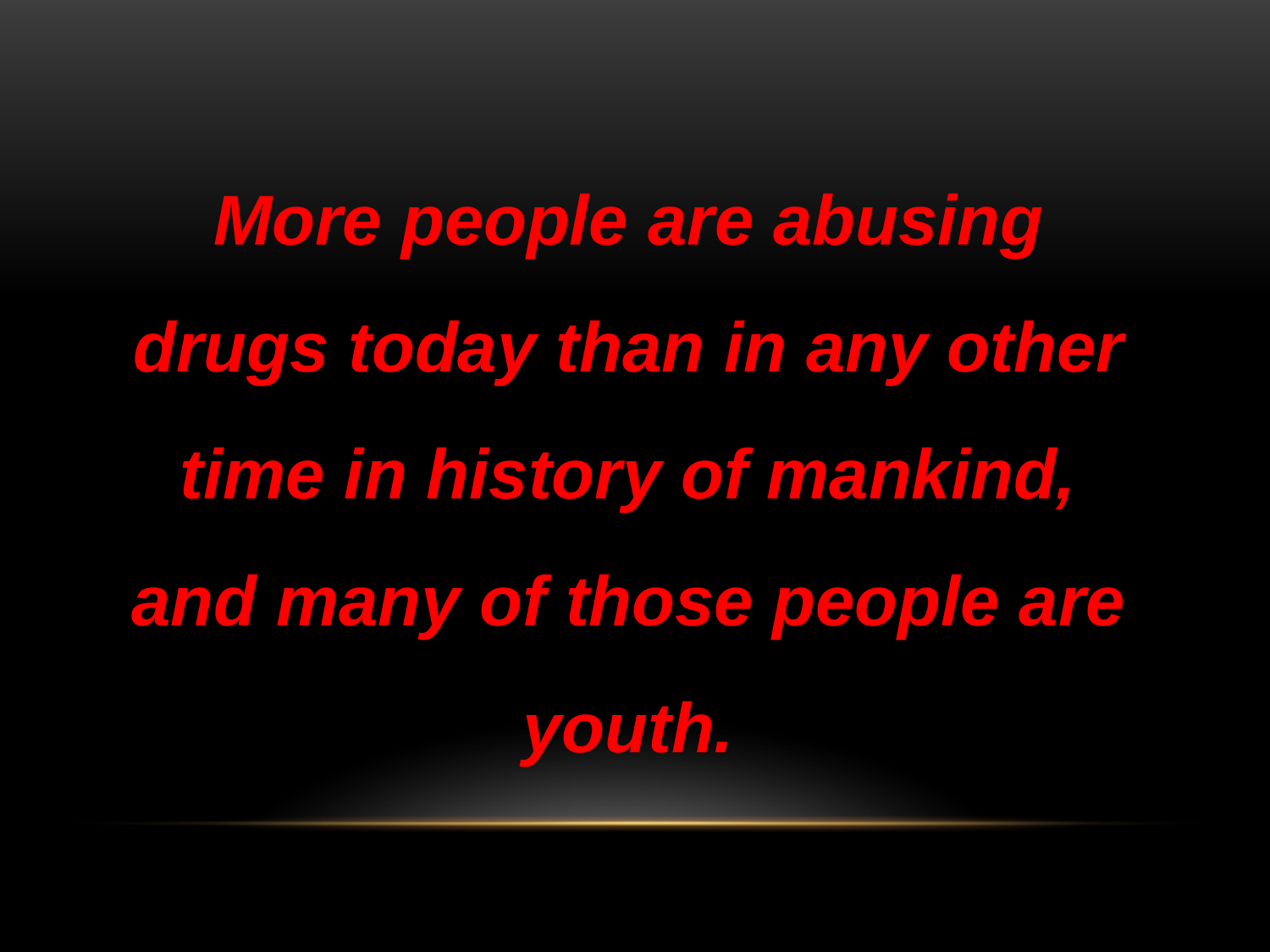

More people are abusing drugs today than in any other time in history of mankind, and many of those people are youth.